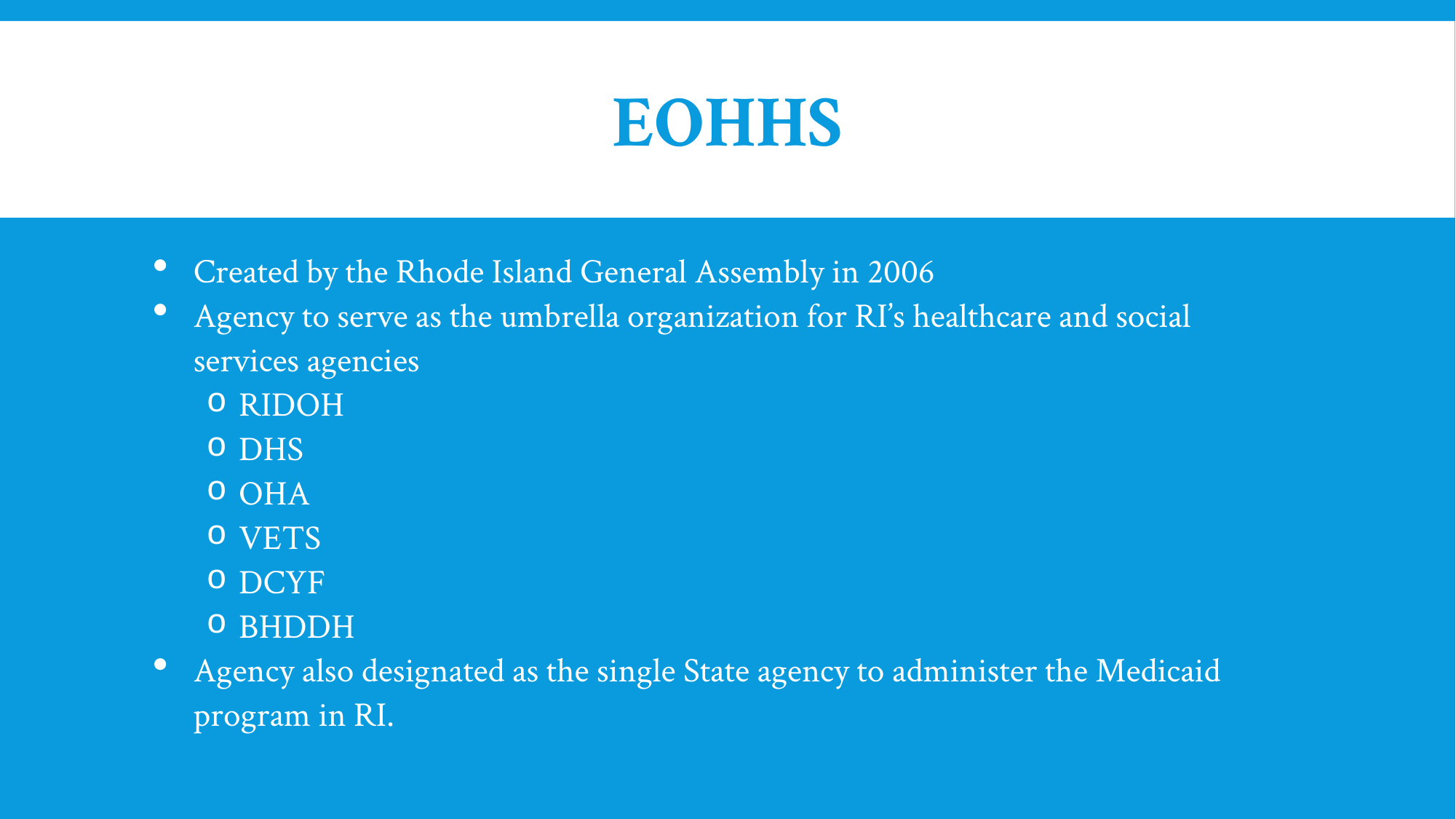

# EOHHS
Created by the Rhode Island General Assembly in 2006
Agency to serve as the umbrella organization for RI’s healthcare and social services agencies
RIDOH
DHS
OHA
VETS
DCYF
BHDDH
Agency also designated as the single State agency to administer the Medicaid program in RI.